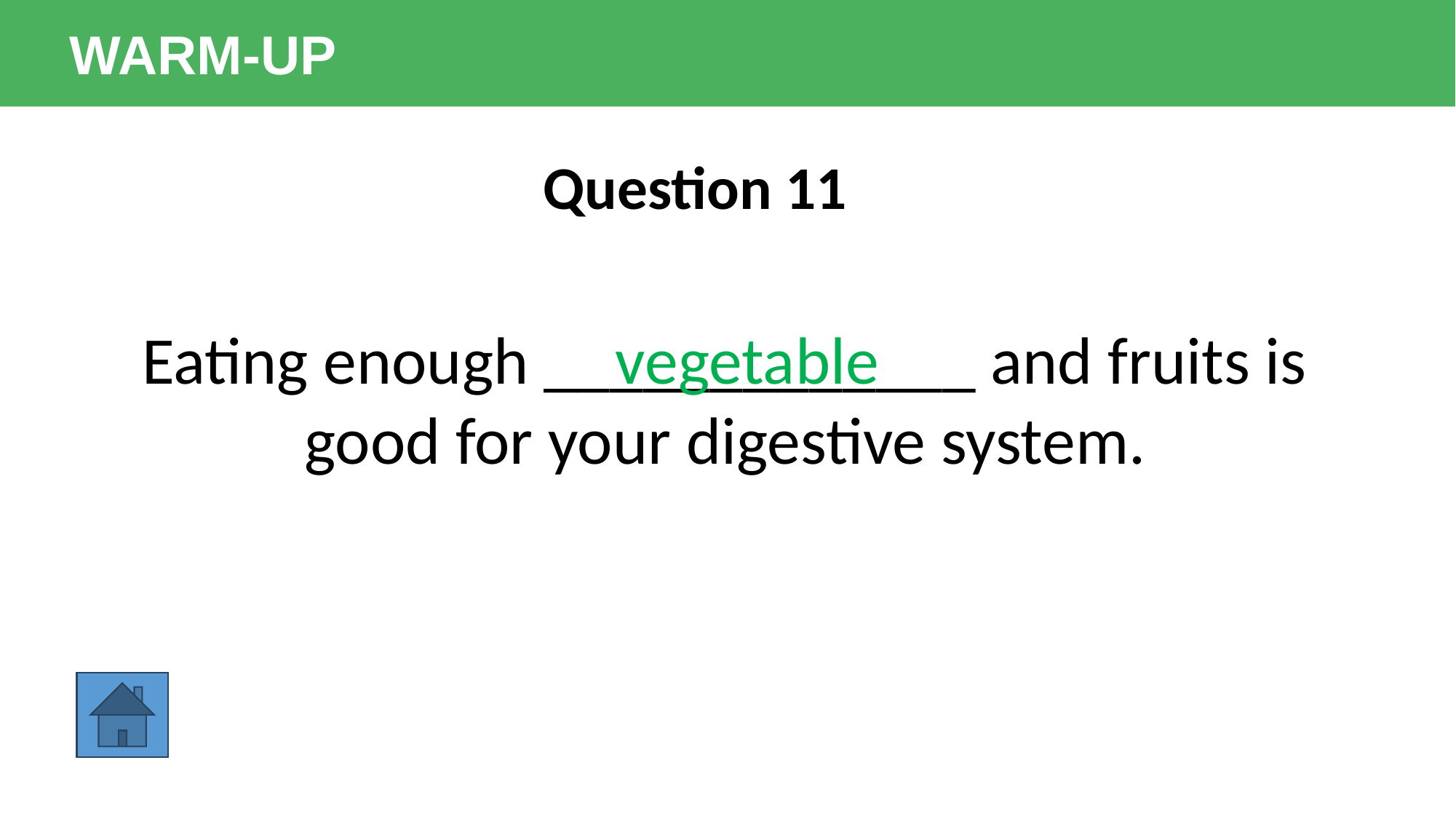

WARM-UP
Question 11
Eating enough _____________ and fruits is good for your digestive system.
vegetable